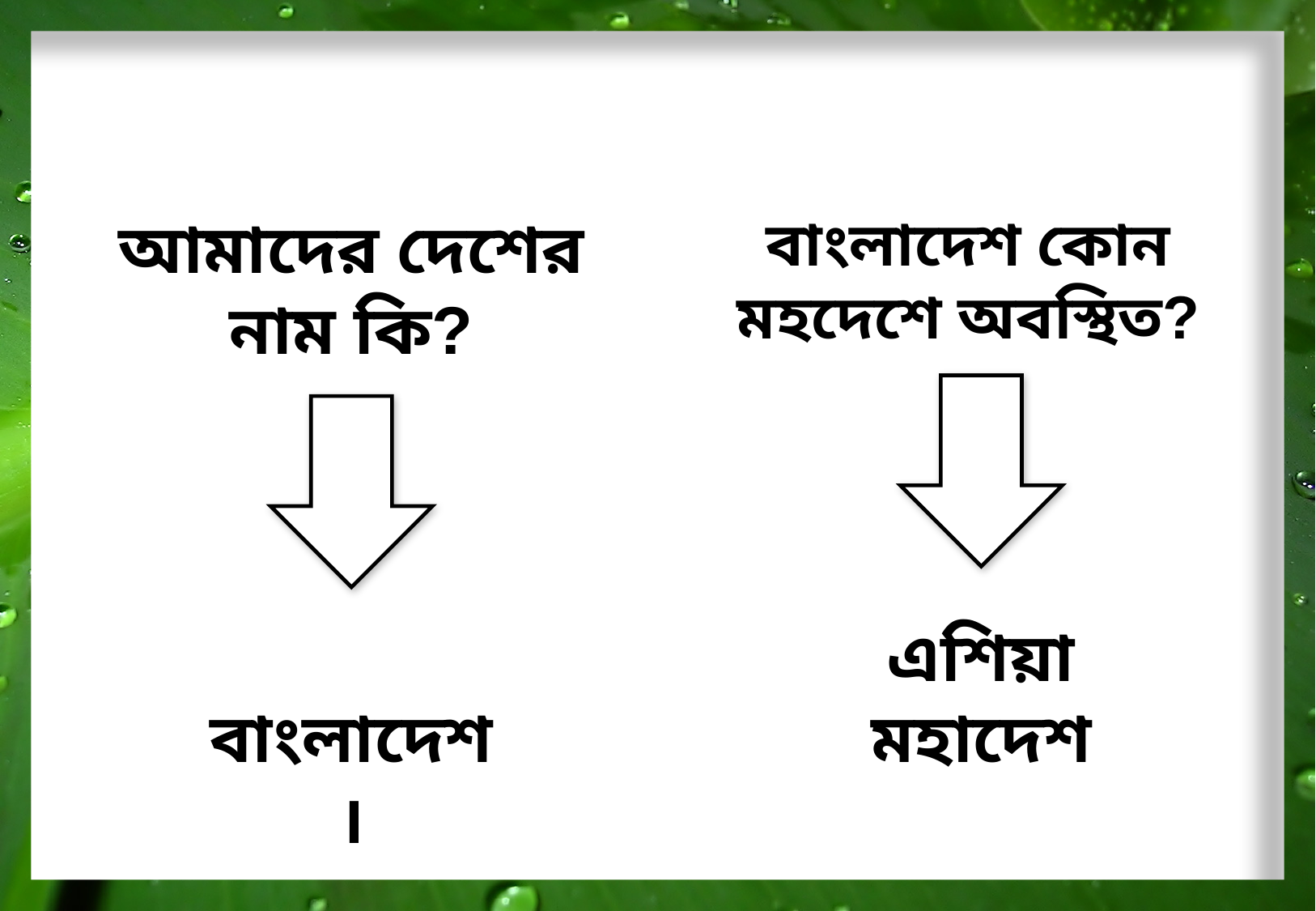

আমাদের দেশের নাম কি?
বাংলাদেশ কোন মহদেশে অবস্থিত?

 বাংলাদেশ।
এশিয়া মহাদেশ